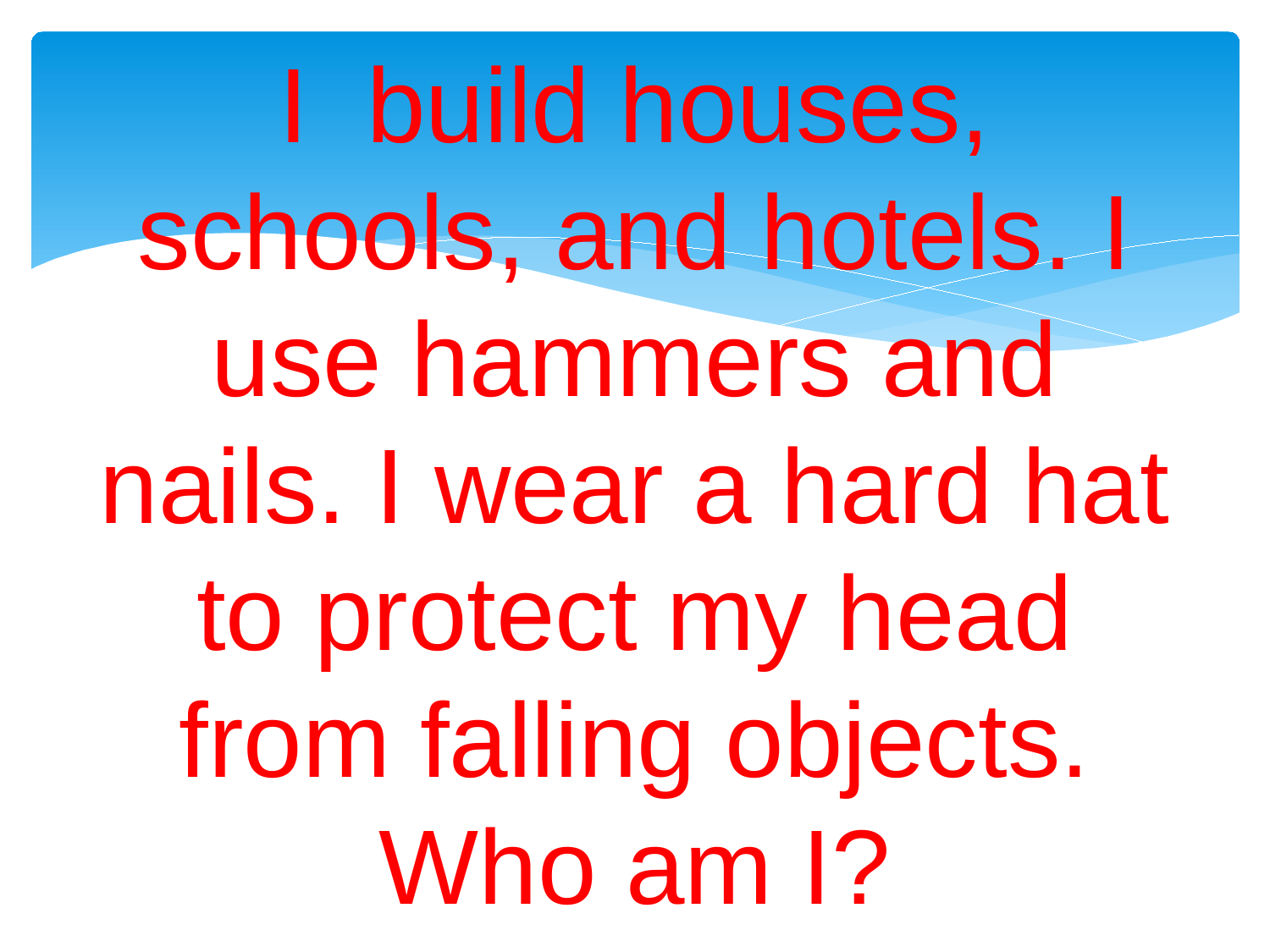

# I  build houses, schools, and hotels. I use hammers and nails. I wear a hard hat to protect my head from falling objects. Who am I?